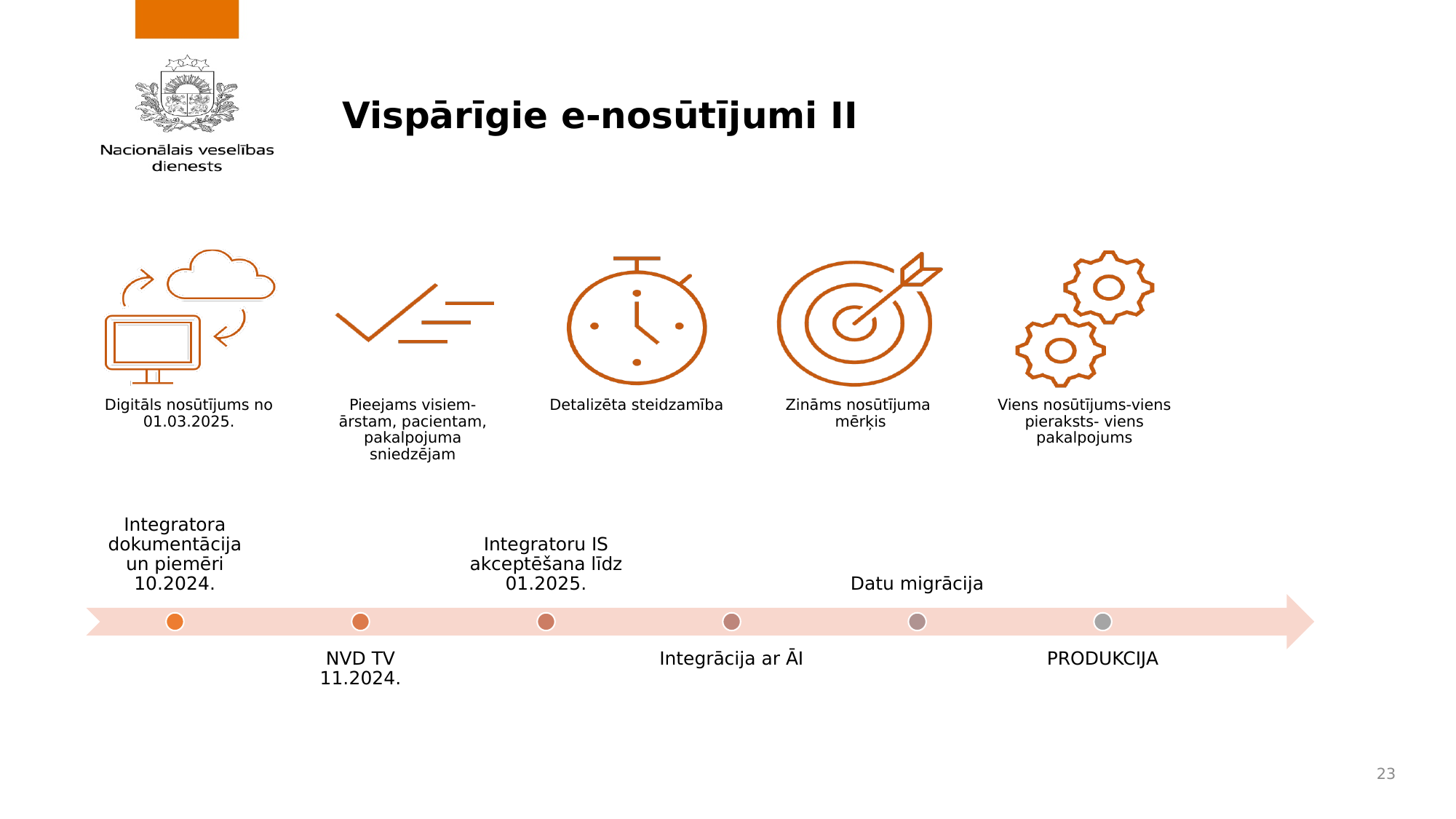

# Vispārīgie e-nosūtījumi​ II
Digitāls nosūtījums no 01.03.2025.
Pieejams visiem- ārstam, pacientam, pakalpojuma sniedzējam
Detalizēta steidzamība
Zināms nosūtījuma  mērķis
Viens nosūtījums-viens pieraksts- viens pakalpojums
Integratora dokumentācija un piemēri 10.2024.
NVD TV 11.2024.
Integratoru IS akceptēšana līdz 01.2025.
Integrācija ar ĀI
Datu migrācija
PRODUKCIJA
23